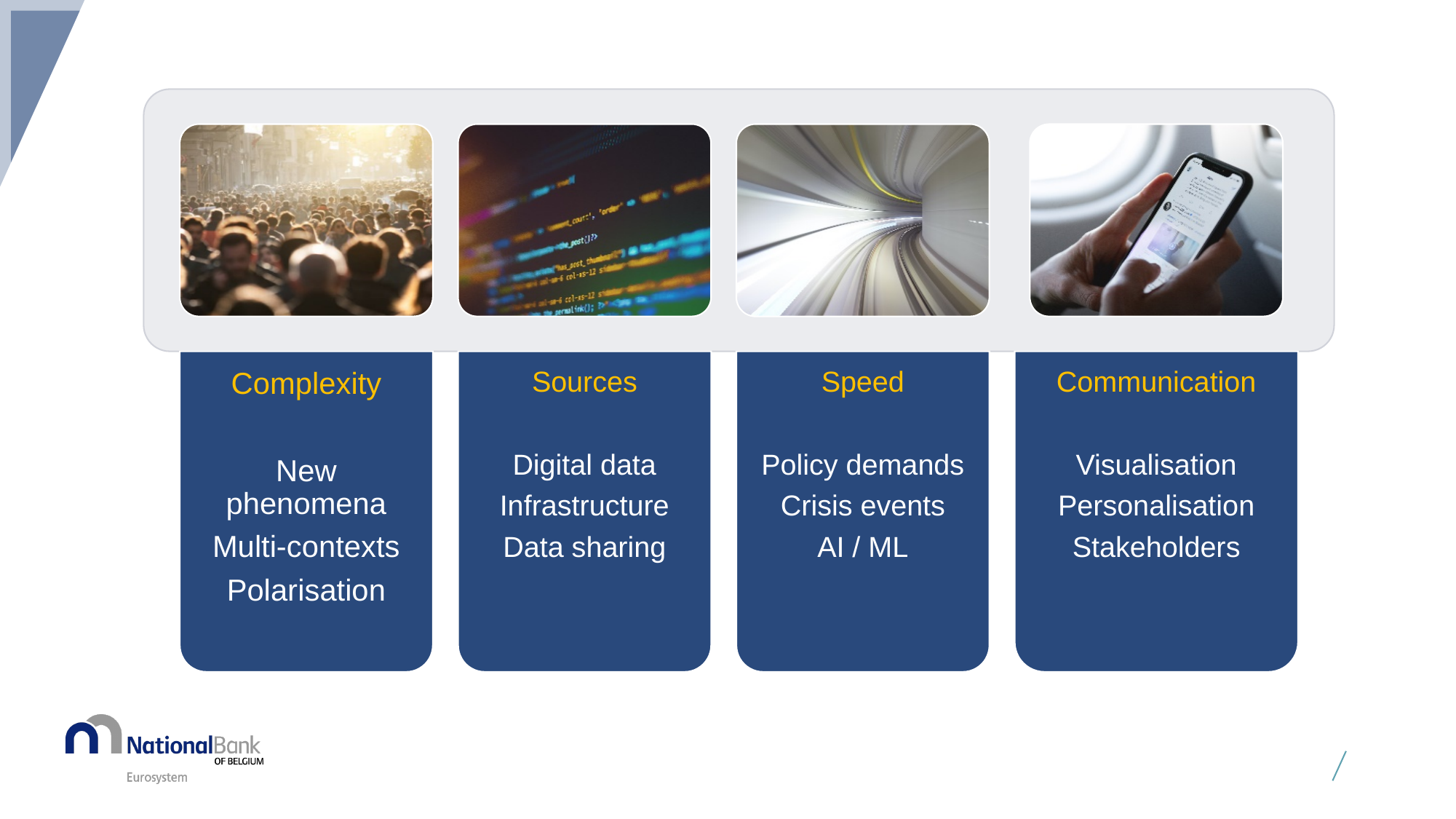

Complexity

New phenomena
Multi-contexts
Polarisation
Sources

Digital data
Infrastructure
Data sharing
Speed

Policy demands
Crisis events
AI / ML
Communication

Visualisation
Personalisation
Stakeholders
15 November 2023